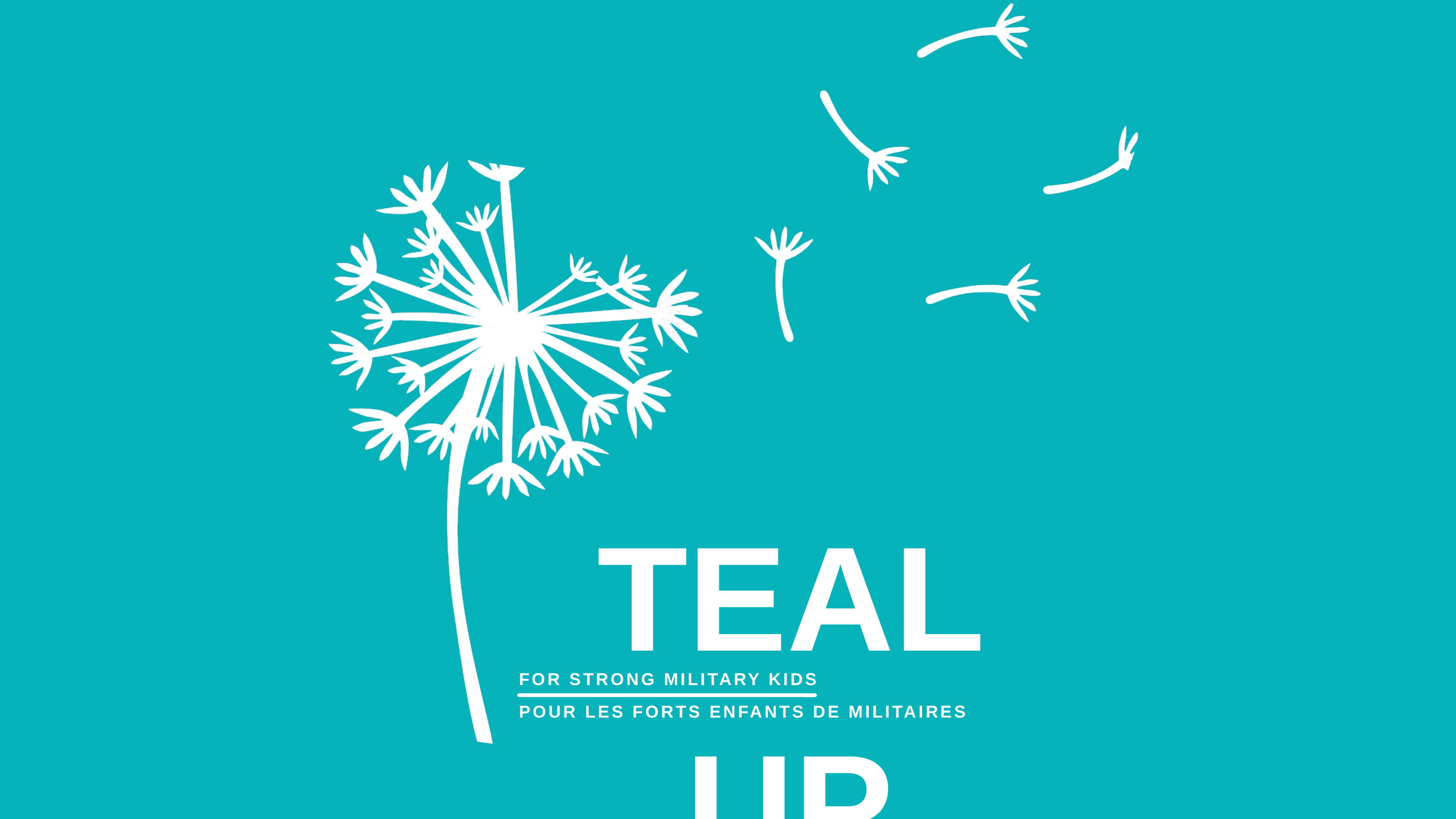

TEAL UP
FOR STRONG MILITARY KIDS

POUR LES FORTS ENFANTS DE MILITAIRES